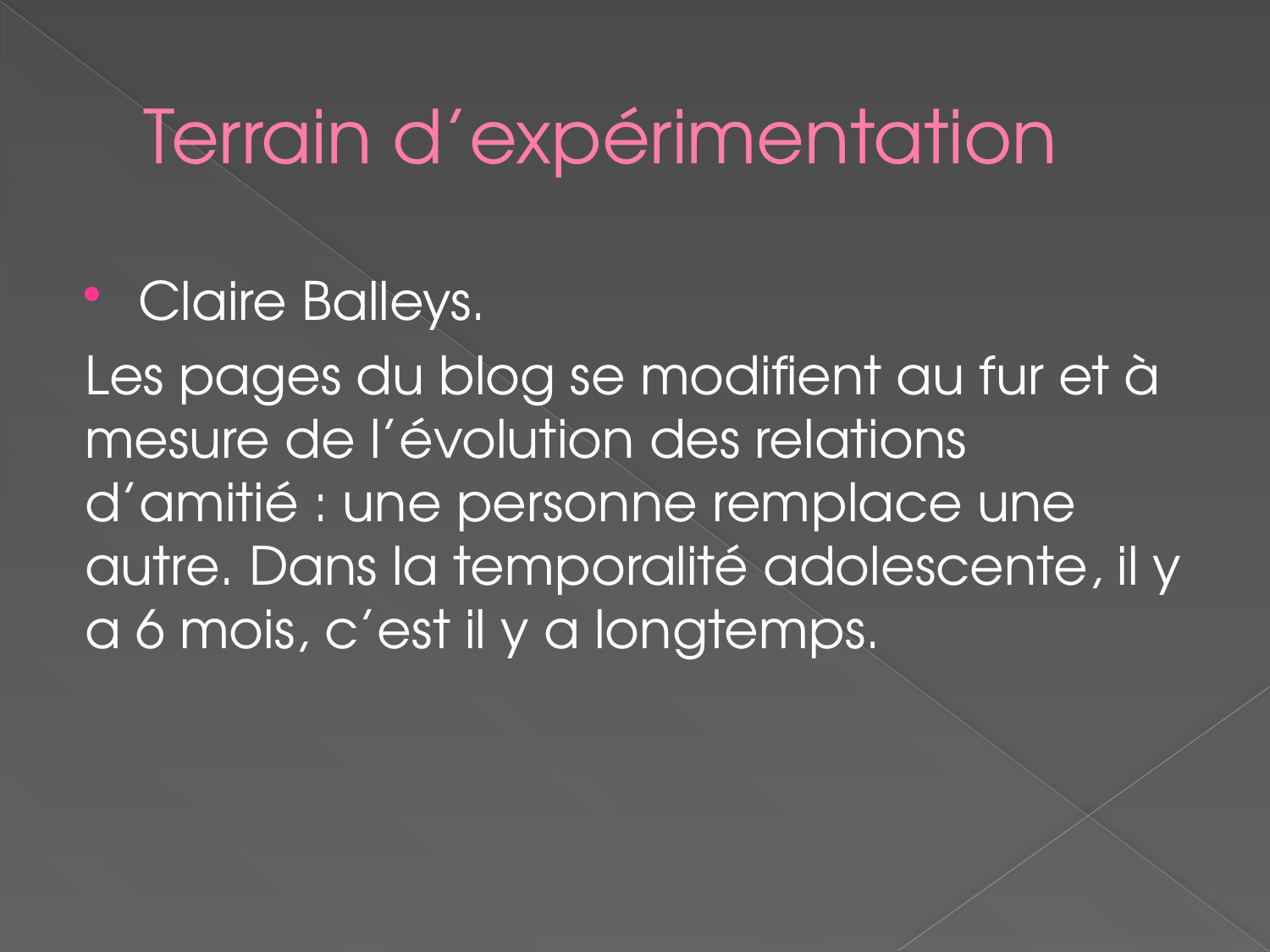

# Terrain d’expérimentation
Claire Balleys.
Les pages du blog se modifient au fur et à mesure de l’évolution des relations d’amitié : une personne remplace une autre. Dans la temporalité adolescente, il y a 6 mois, c’est il y a longtemps.